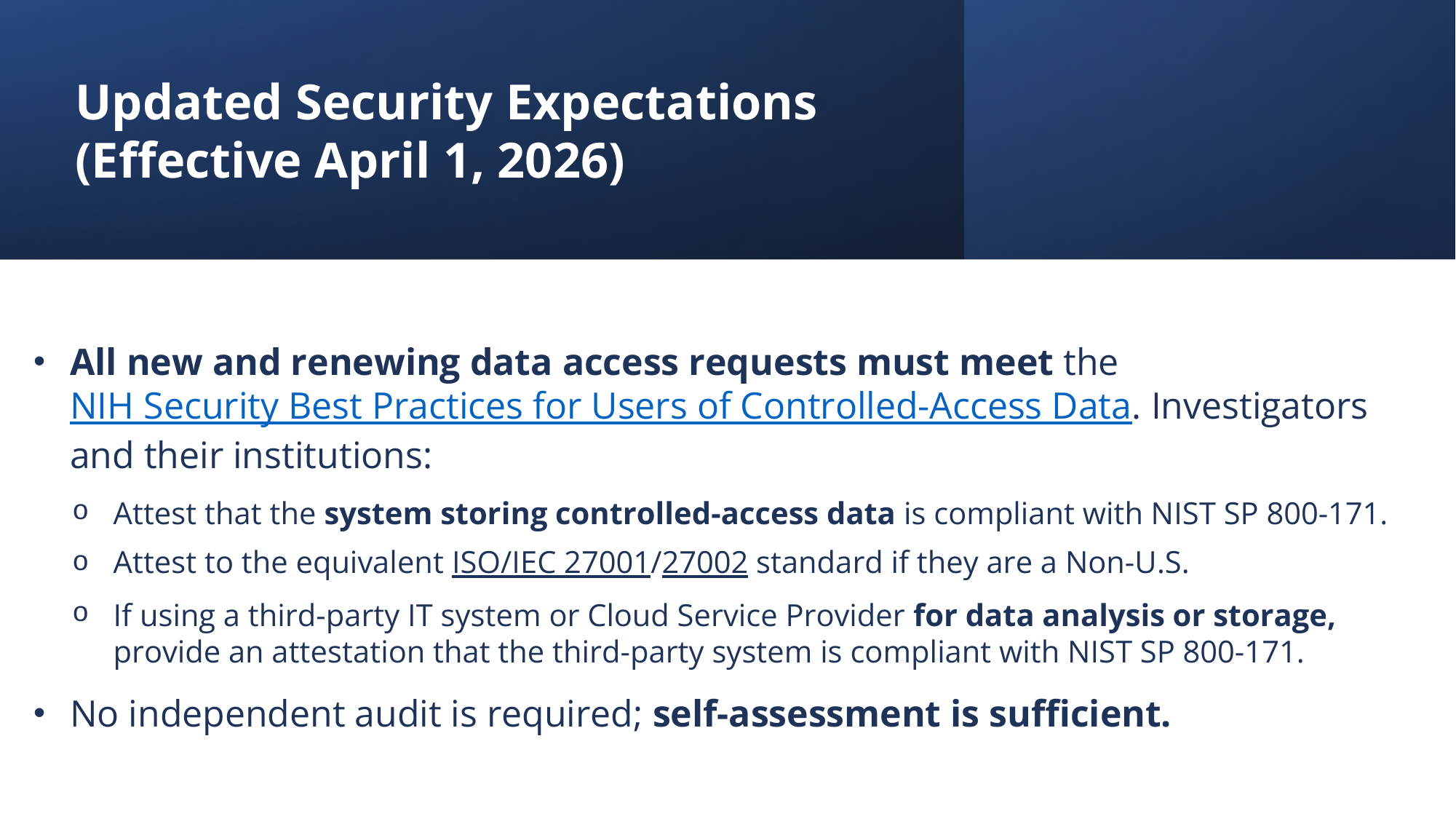

# Updated Security Expectations (Effective April 1, 2026)
All new and renewing data access requests must meet the NIH Security Best Practices for Users of Controlled-Access Data. Investigators and their institutions:
Attest that the system storing controlled-access data is compliant with NIST SP 800-171.
Attest to the equivalent ISO/IEC 27001/27002 standard if they are a Non-U.S.
If using a third-party IT system or Cloud Service Provider for data analysis or storage, provide an attestation that the third-party system is compliant with NIST SP 800-171.
No independent audit is required; self-assessment is sufficient.